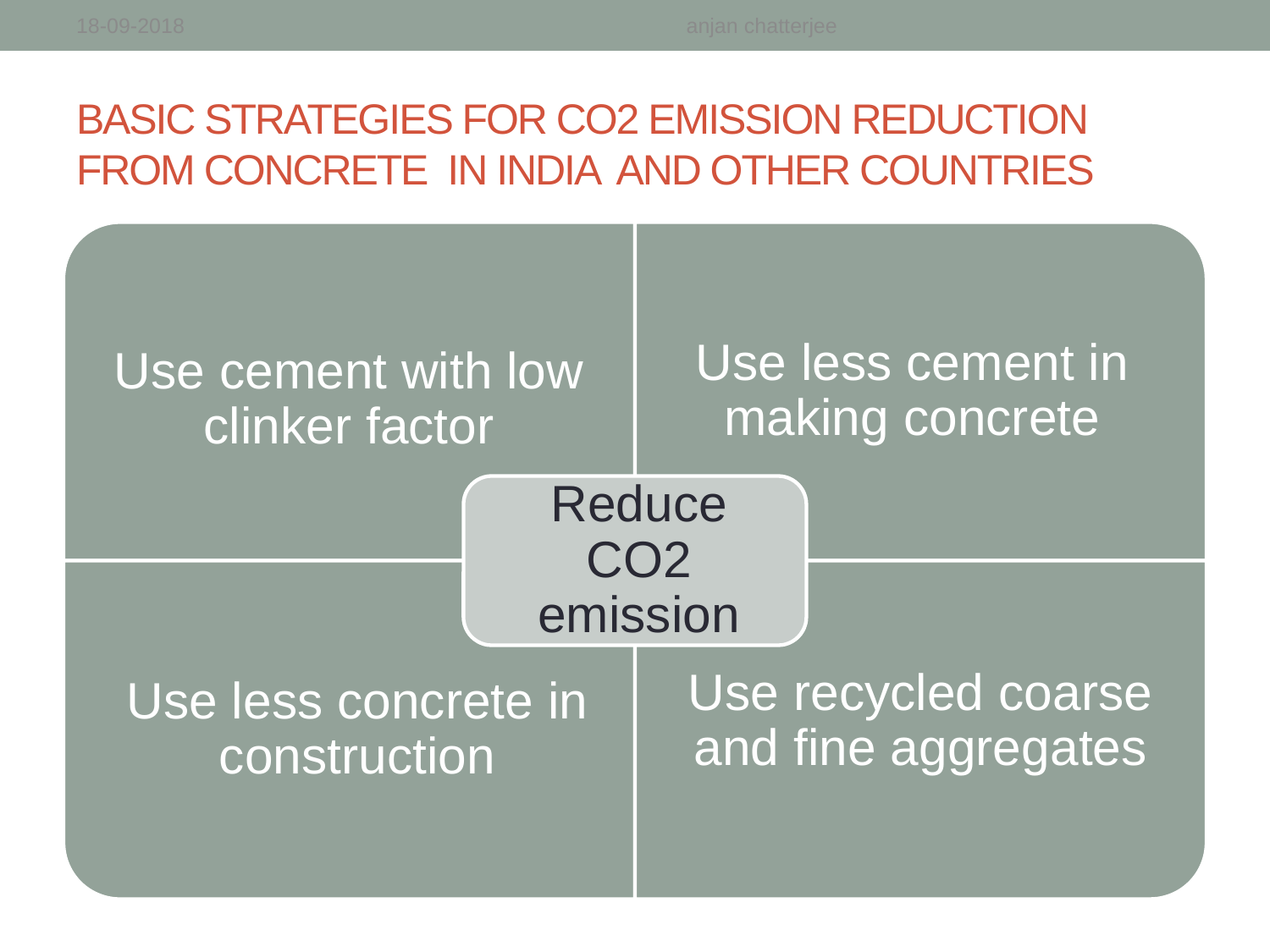

18-09-2018
anjan chatterjee
# BASIC STRATEGIES FOR CO2 EMISSION REDUCTION FROM CONCRETE  IN INDIA  AND OTHER COUNTRIES
Use cement with low clinker factor
Use less cement in making concrete
Use less concrete in construction
Use recycled coarse and fine aggregates
Reduce CO2 emission